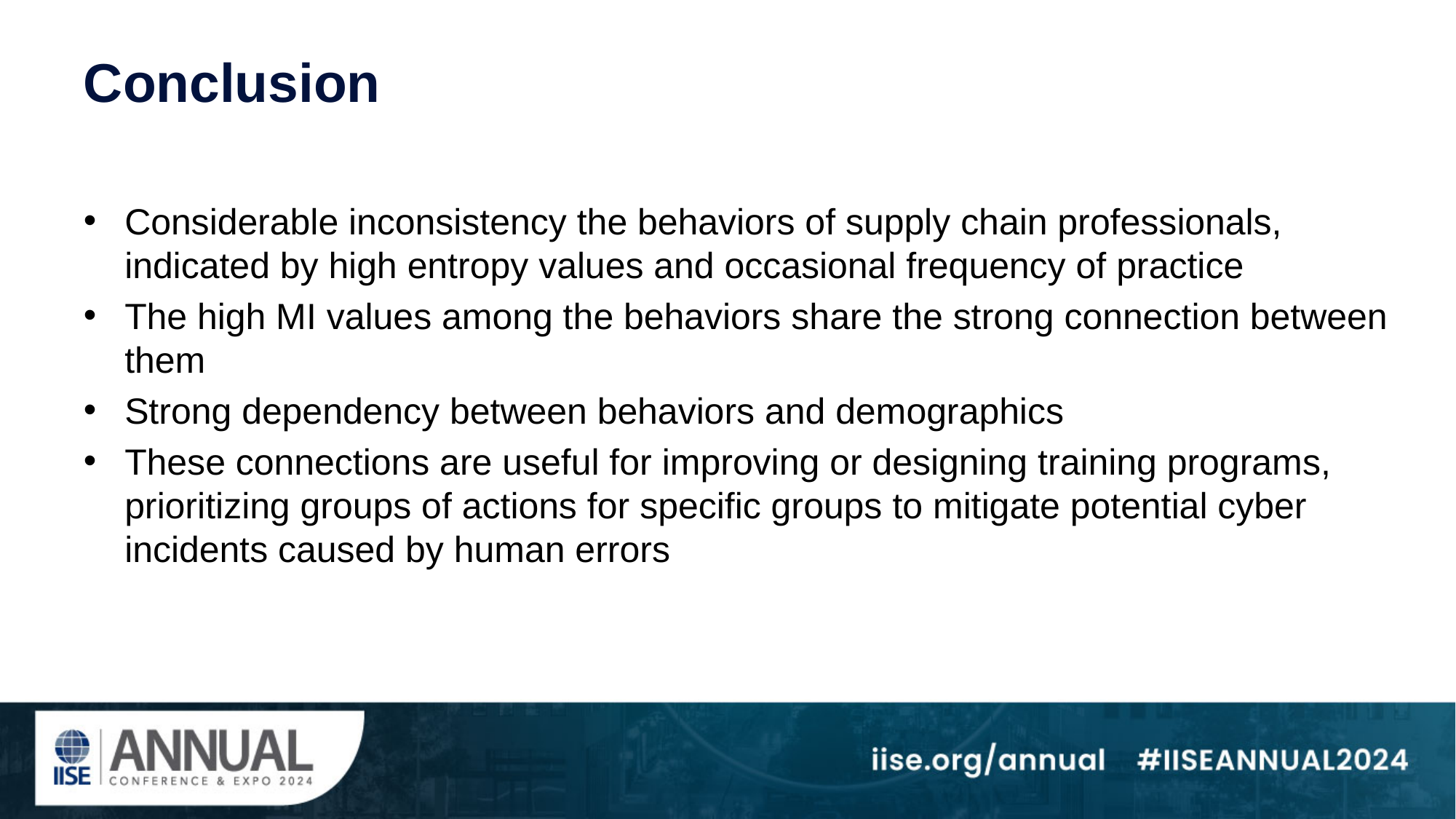

# Conclusion
Considerable inconsistency the behaviors of supply chain professionals, indicated by high entropy values and occasional frequency of practice
The high MI values among the behaviors share the strong connection between them
Strong dependency between behaviors and demographics
These connections are useful for improving or designing training programs, prioritizing groups of actions for specific groups to mitigate potential cyber incidents caused by human errors